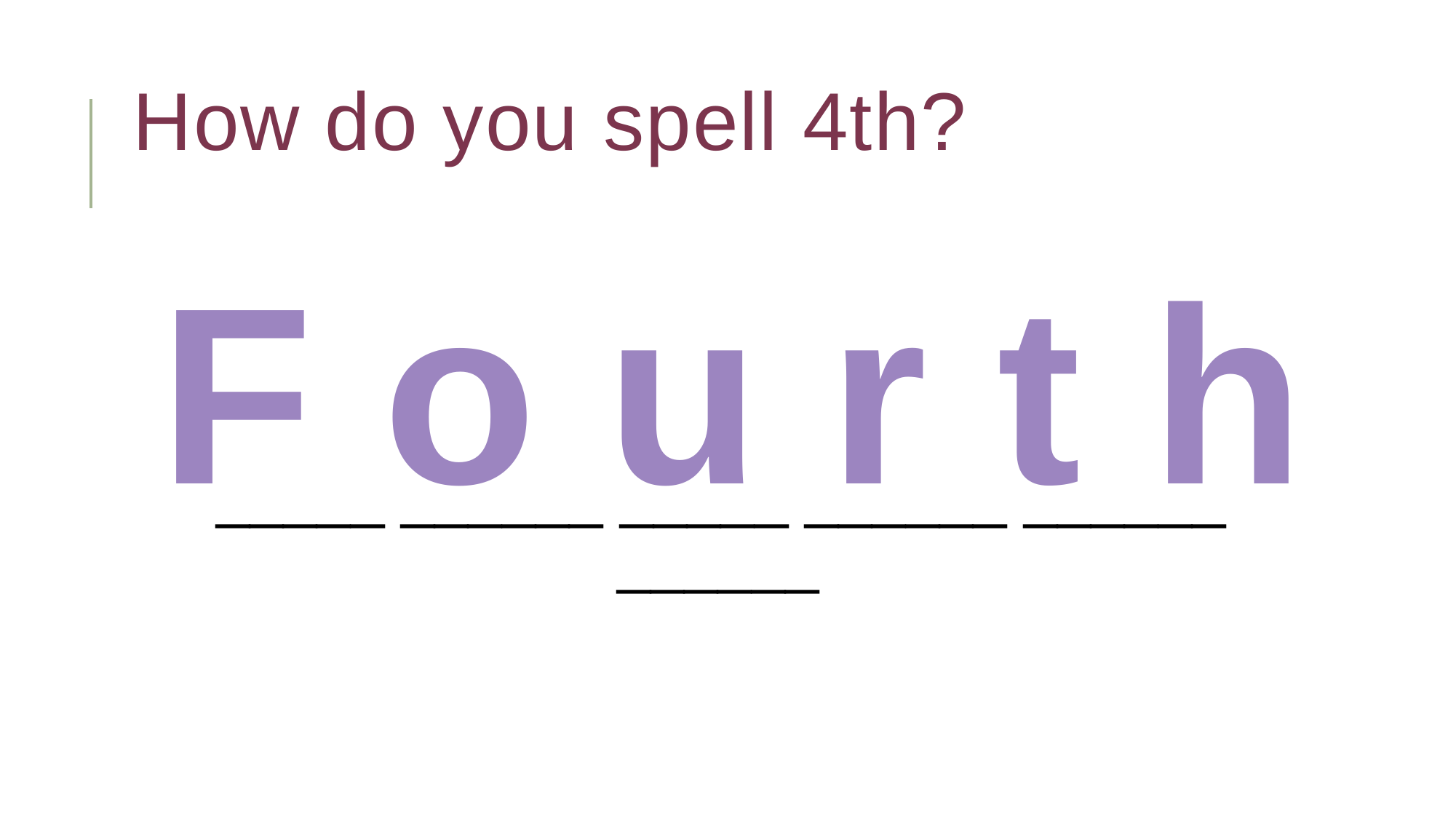

# How do you spell 4th?
F o u r t h
_____ ______ _____ ______ ______ ______